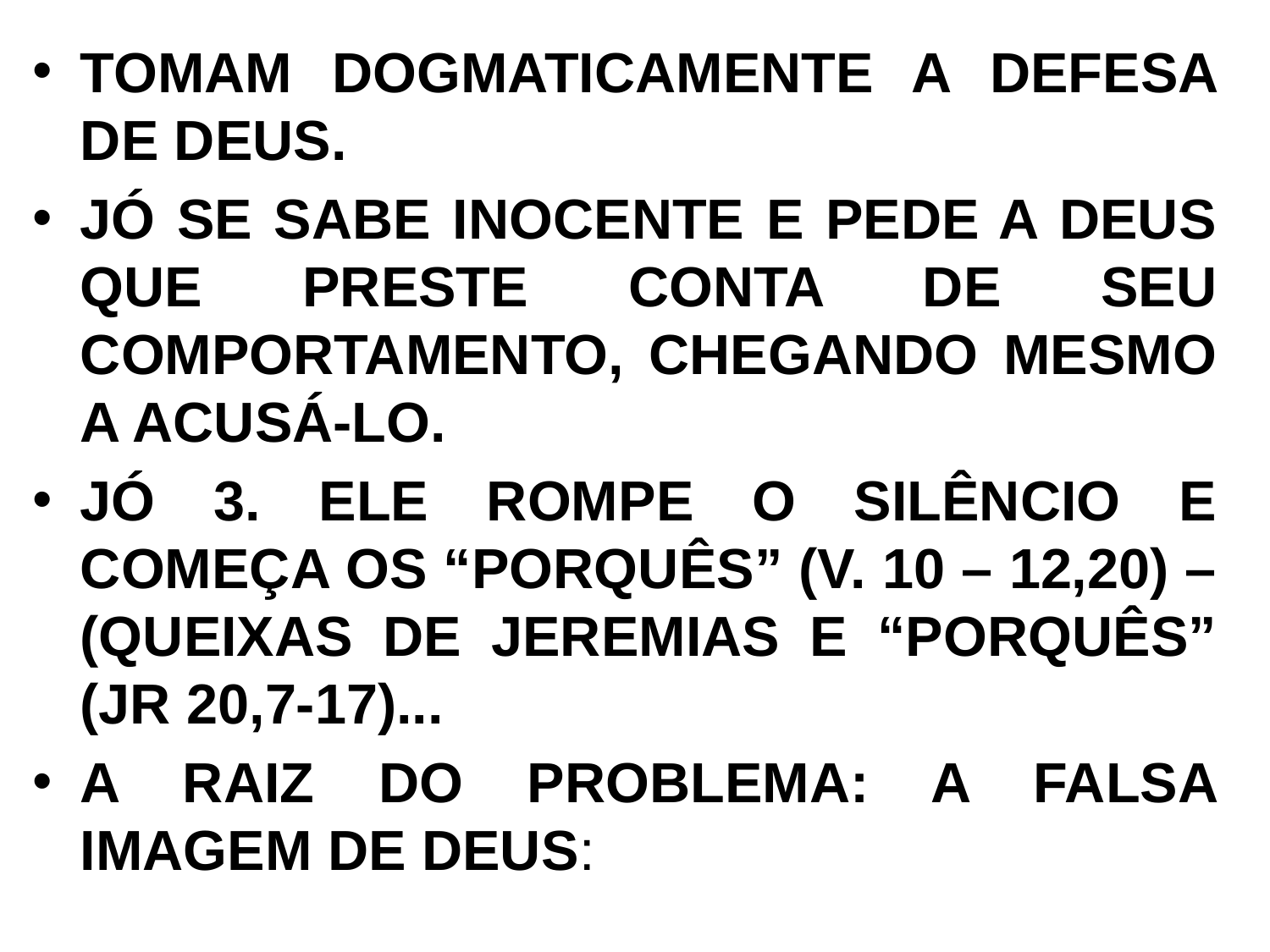

TOMAM DOGMATICAMENTE A DEFESA DE DEUS.
JÓ SE SABE INOCENTE E PEDE A DEUS QUE PRESTE CONTA DE SEU COMPORTAMENTO, CHEGANDO MESMO A ACUSÁ-LO.
JÓ 3. ELE ROMPE O SILÊNCIO E COMEÇA OS “PORQUÊS” (V. 10 – 12,20) – (QUEIXAS DE JEREMIAS E “PORQUÊS” (JR 20,7-17)...
A RAIZ DO PROBLEMA: A FALSA IMAGEM DE DEUS: